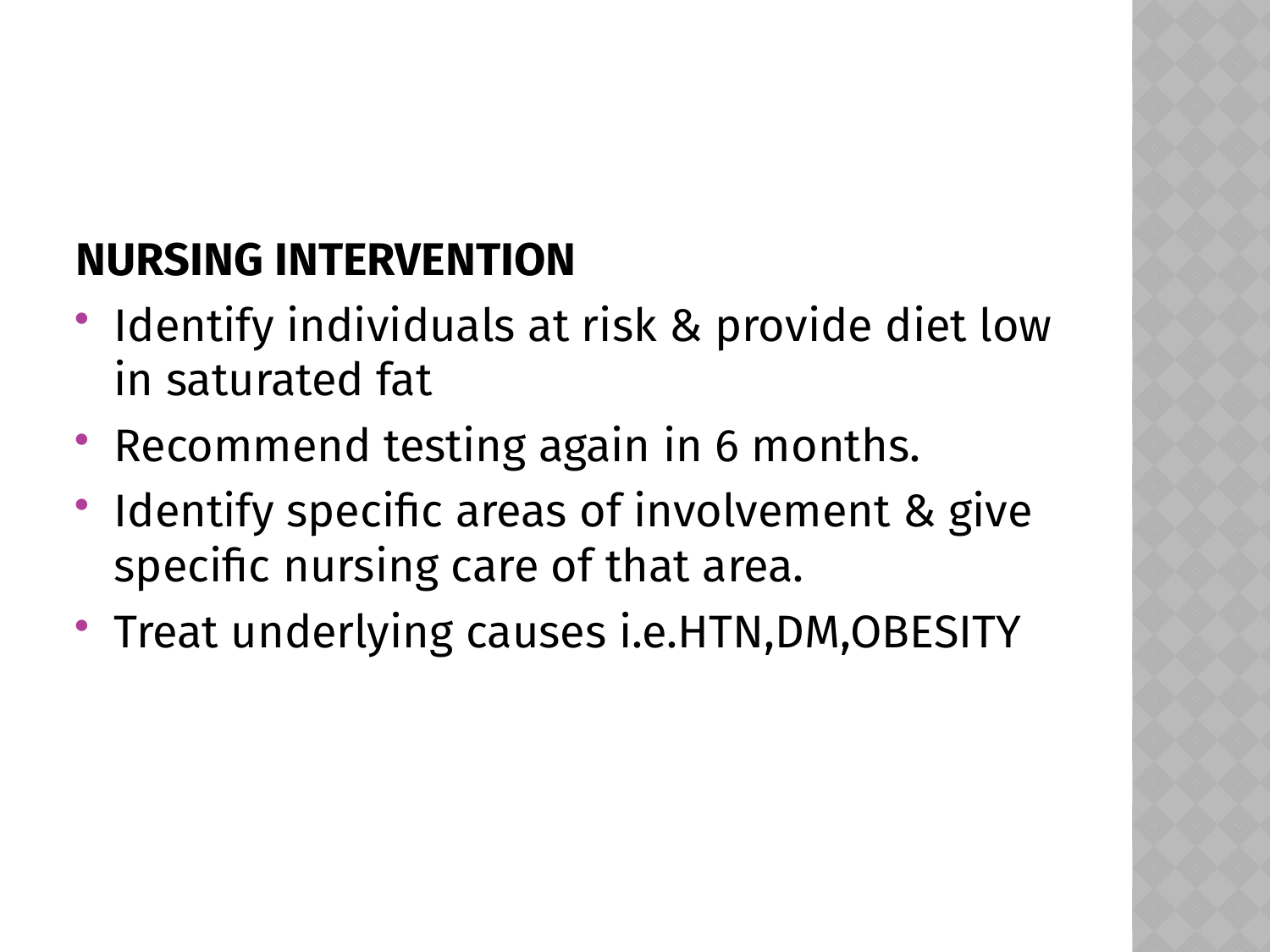

#
NURSING INTERVENTION
Identify individuals at risk & provide diet low in saturated fat
Recommend testing again in 6 months.
Identify specific areas of involvement & give specific nursing care of that area.
Treat underlying causes i.e.HTN,DM,OBESITY